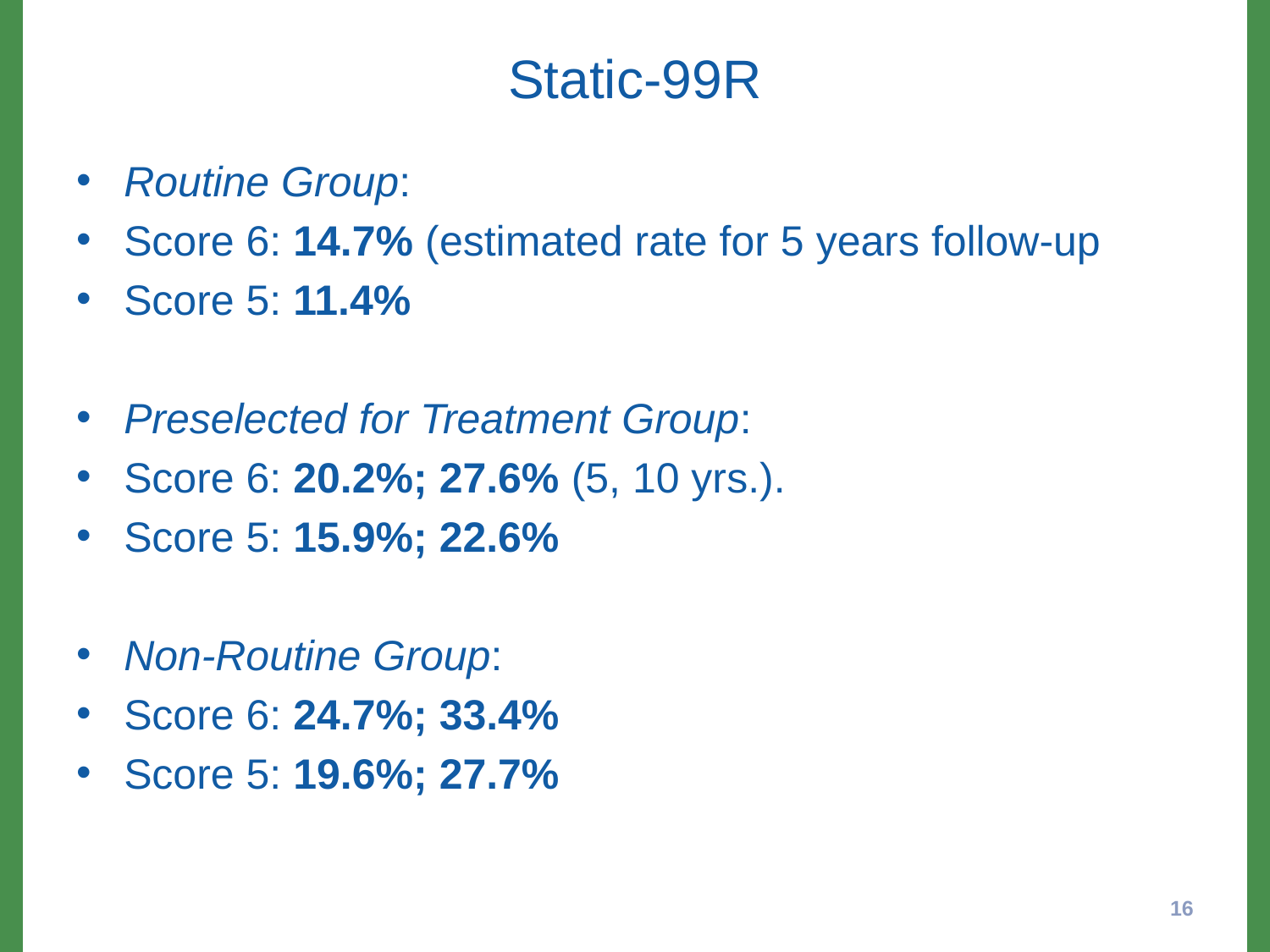

# Static-99R
Routine Group:
Score 6: 14.7% (estimated rate for 5 years follow-up
Score 5: 11.4%

Preselected for Treatment Group:
Score 6: 20.2%; 27.6% (5, 10 yrs.).
Score 5: 15.9%; 22.6%

Non-Routine Group:
Score 6: 24.7%; 33.4%
Score 5: 19.6%; 27.7%

16